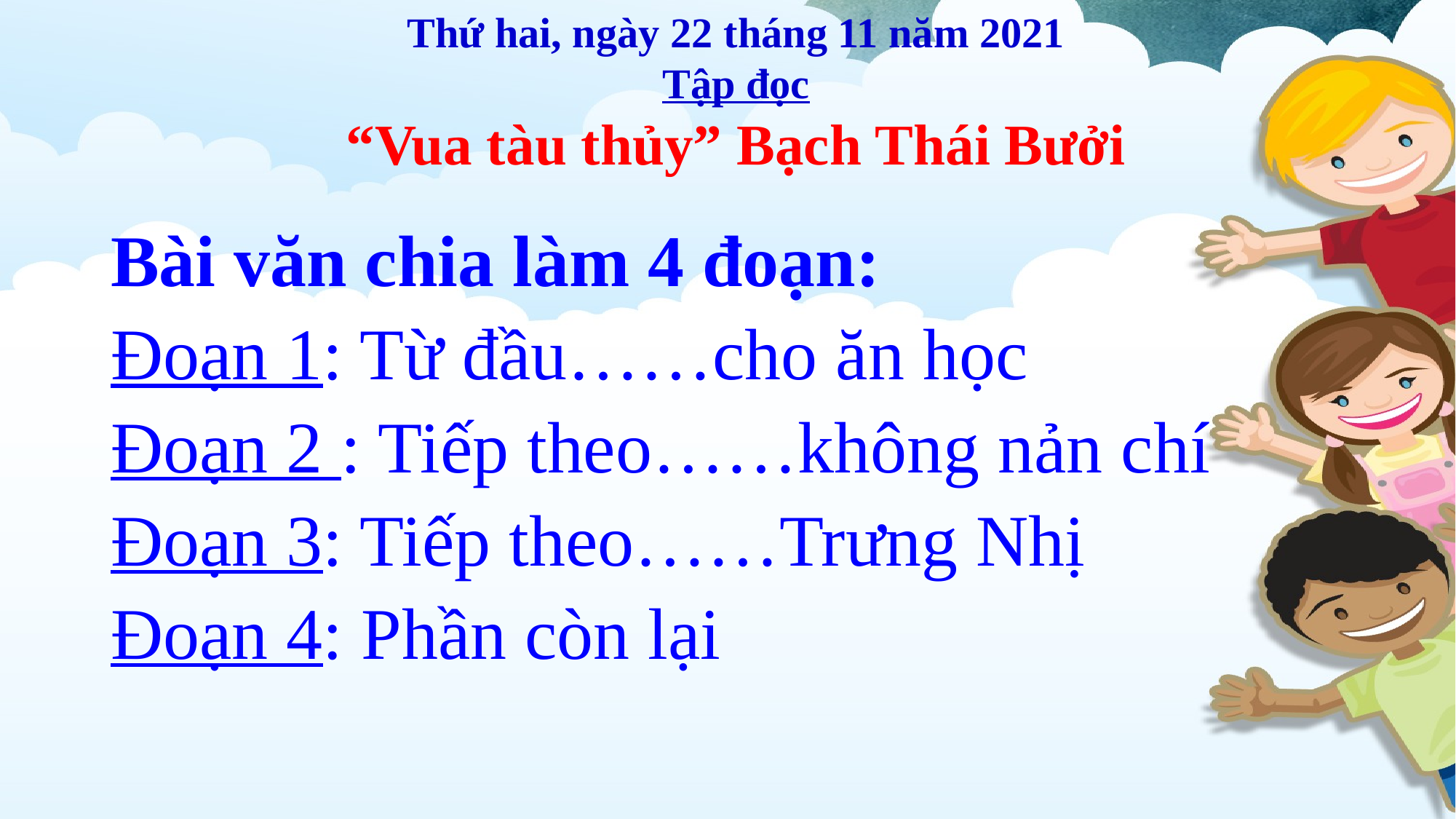

Thứ hai, ngày 22 tháng 11 năm 2021
Tập đọc
“Vua tàu thủy” Bạch Thái Bưởi

Bài văn chia làm 4 đoạn:
Đoạn 1: Từ đầu……cho ăn học
Đoạn 2 : Tiếp theo……không nản chí
Đoạn 3: Tiếp theo……Trưng Nhị
Đoạn 4: Phần còn lại